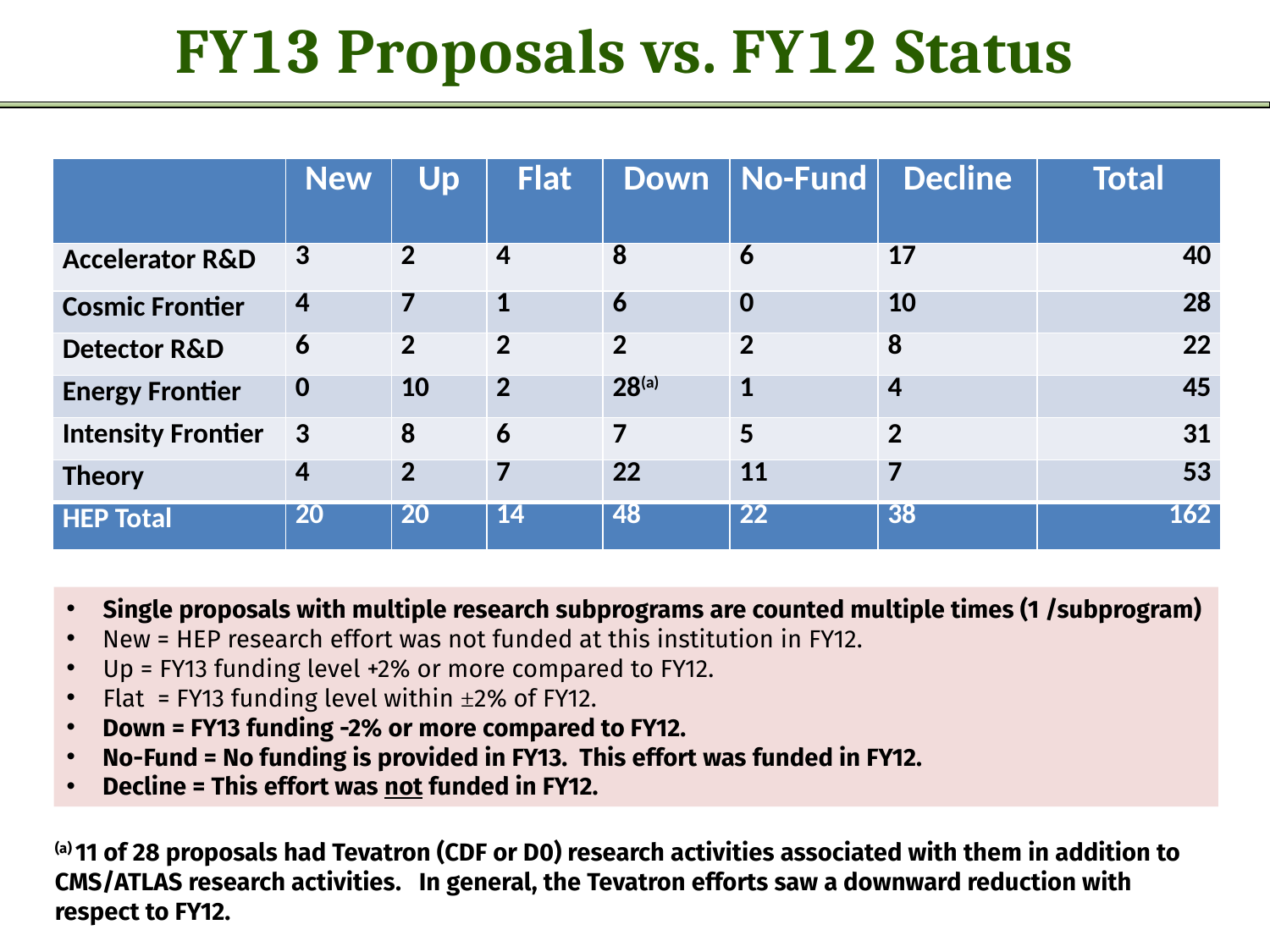

# FY13 Proposals vs. FY12 Status

|  | New | Up | Flat | Down | No-Fund | Decline | Total |
| --- | --- | --- | --- | --- | --- | --- | --- |
| Accelerator R&D | 3 | 2 | 4 | 8 | 6 | 17 | 40 |
| Cosmic Frontier | 4 | 7 | 1 | 6 | 0 | 10 | 28 |
| Detector R&D | 6 | 2 | 2 | 2 | 2 | 8 | 22 |
| Energy Frontier | 0 | 10 | 2 | 28(a) | 1 | 4 | 45 |
| Intensity Frontier | 3 | 8 | 6 | 7 | 5 | 2 | 31 |
| Theory | 4 | 2 | 7 | 22 | 11 | 7 | 53 |
| HEP Total | 20 | 20 | 14 | 48 | 22 | 38 | 162 |
 Single proposals with multiple research subprograms are counted multiple times (1 /subprogram)
 New = HEP research effort was not funded at this institution in FY12.
 Up = FY13 funding level +2% or more compared to FY12.
 Flat  = FY13 funding level within ±2% of FY12.
 Down = FY13 funding -2% or more compared to FY12.
 No-Fund = No funding is provided in FY13.  This effort was funded in FY12.
 Decline = This effort was not funded in FY12.
(a) 11 of 28 proposals had Tevatron (CDF or D0) research activities associated with them in addition to CMS/ATLAS research activities.   In general, the Tevatron efforts saw a downward reduction with respect to FY12.